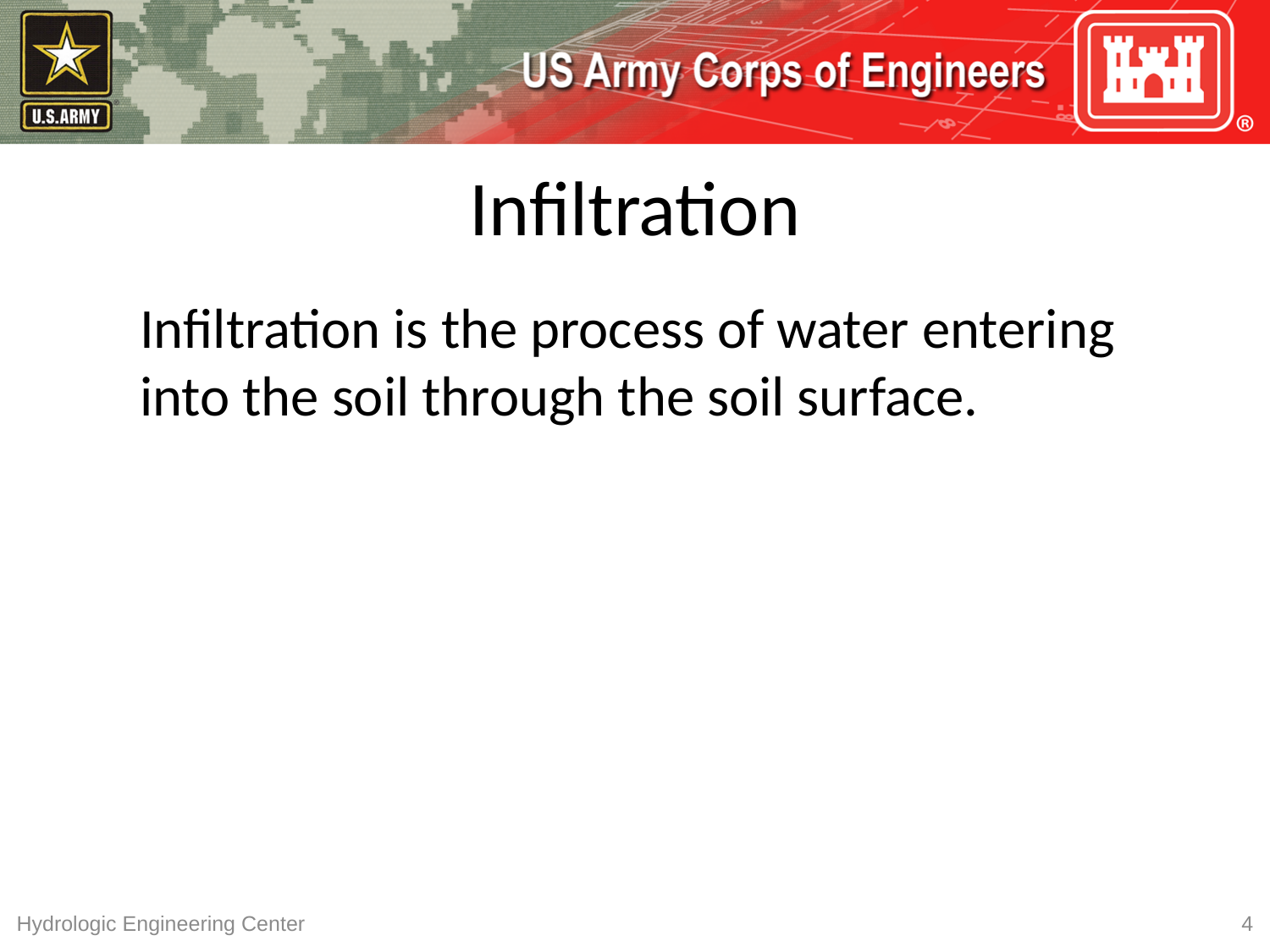

# Infiltration
Infiltration is the process of water entering into the soil through the soil surface.
Hydrologic Engineering Center
4